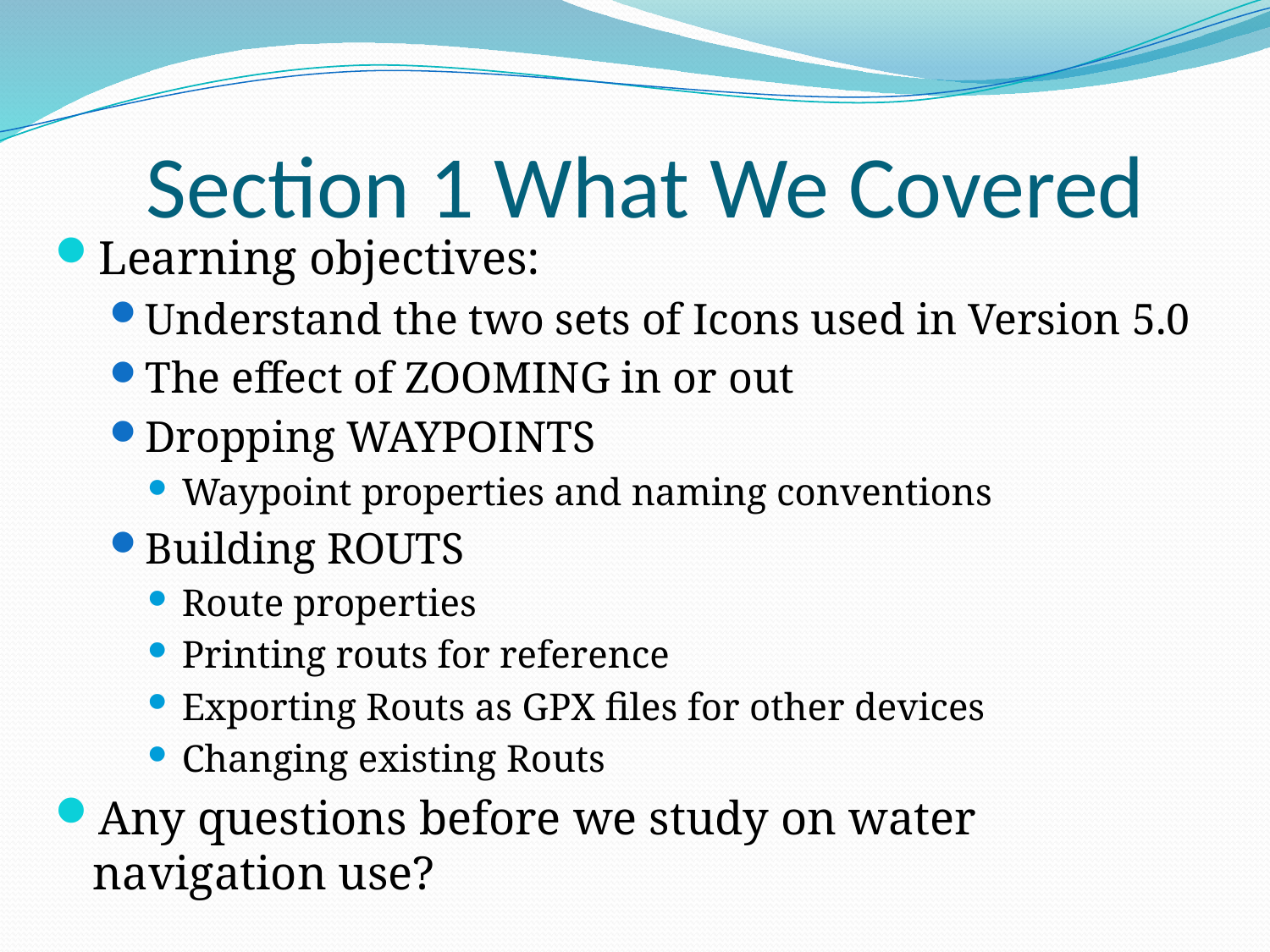

# Section 1 What We Covered
Learning objectives:
Understand the two sets of Icons used in Version 5.0
The effect of ZOOMING in or out
Dropping WAYPOINTS
Waypoint properties and naming conventions
Building ROUTS
Route properties
Printing routs for reference
Exporting Routs as GPX files for other devices
Changing existing Routs
Any questions before we study on water navigation use?